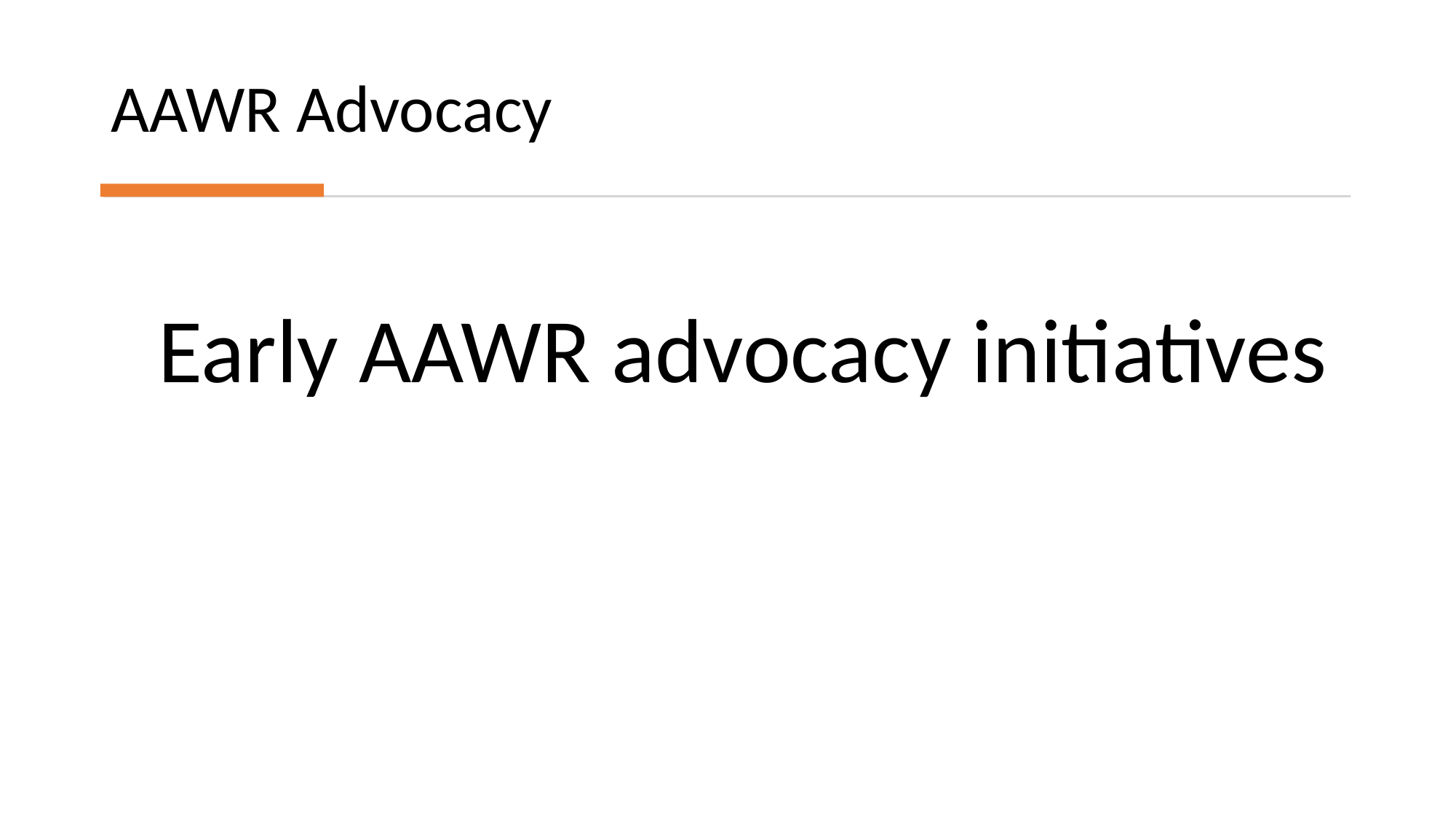

# AAWR Advocacy

Early AAWR advocacy initiatives